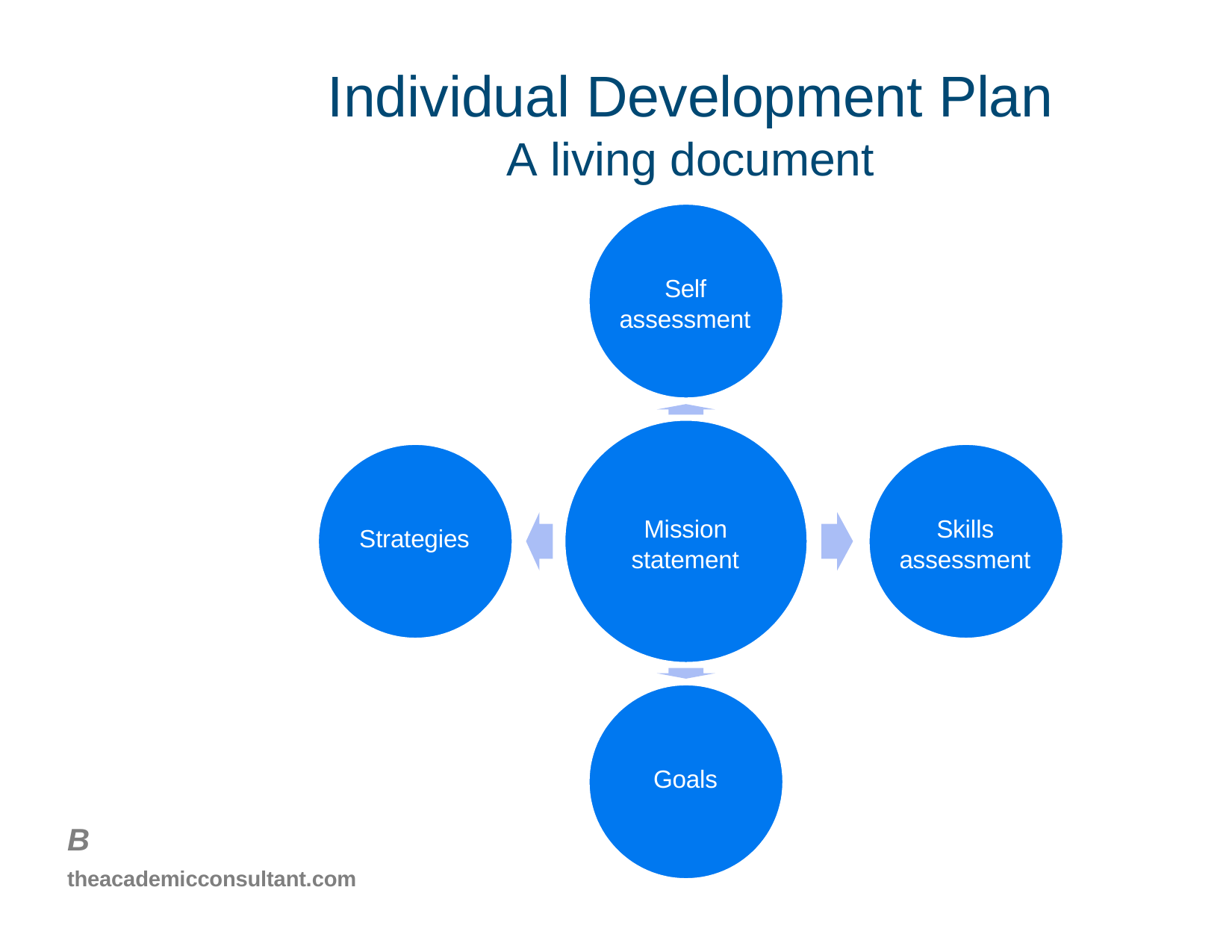

# Individual Development Plan
A living document

Self assessment

Mission statement
Skills assessment

Strategies

Goals
B
theacademicconsultant.com